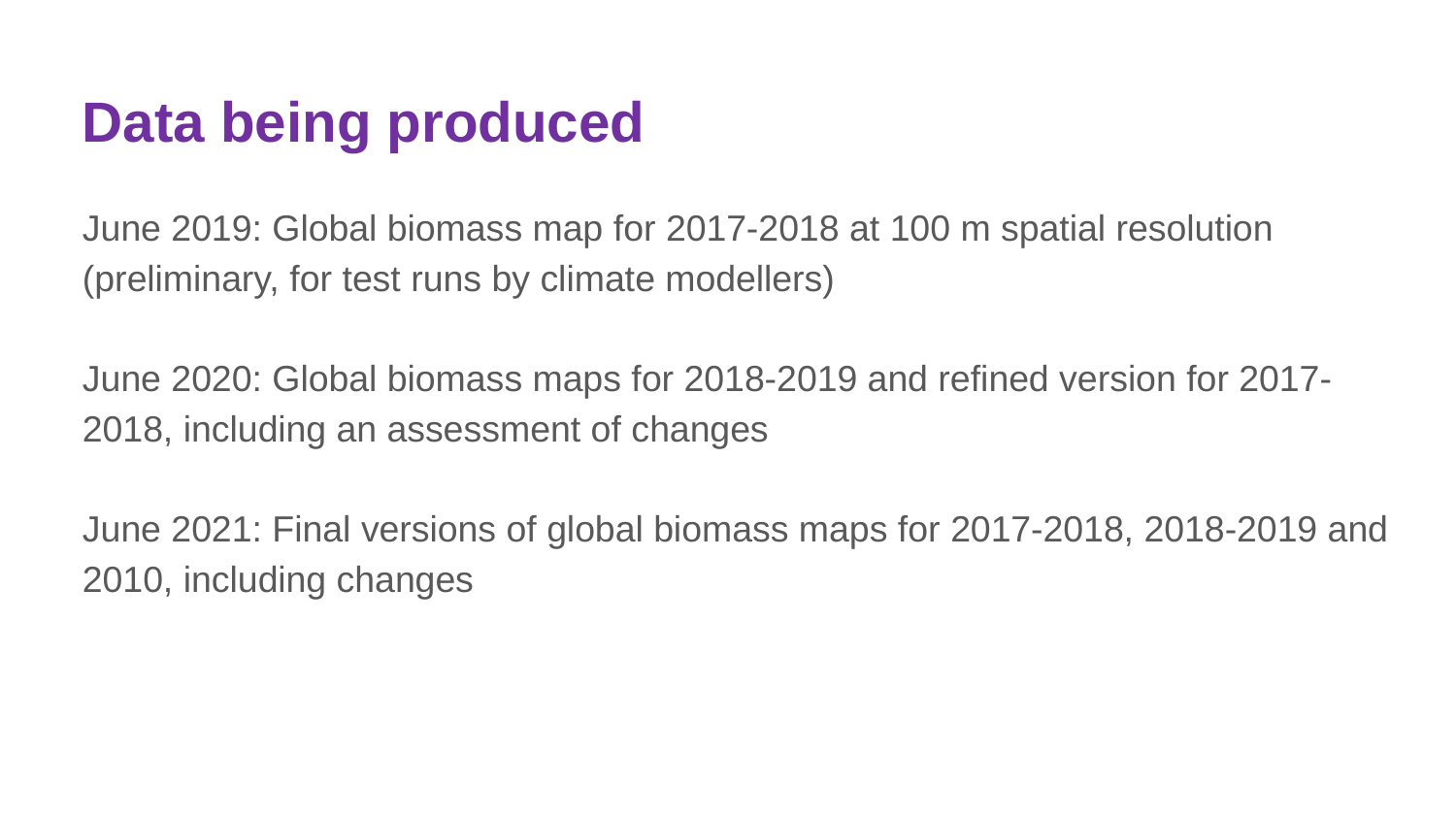

# Data being produced
June 2019: Global biomass map for 2017-2018 at 100 m spatial resolution (preliminary, for test runs by climate modellers)
June 2020: Global biomass maps for 2018-2019 and refined version for 2017-2018, including an assessment of changes
June 2021: Final versions of global biomass maps for 2017-2018, 2018-2019 and 2010, including changes